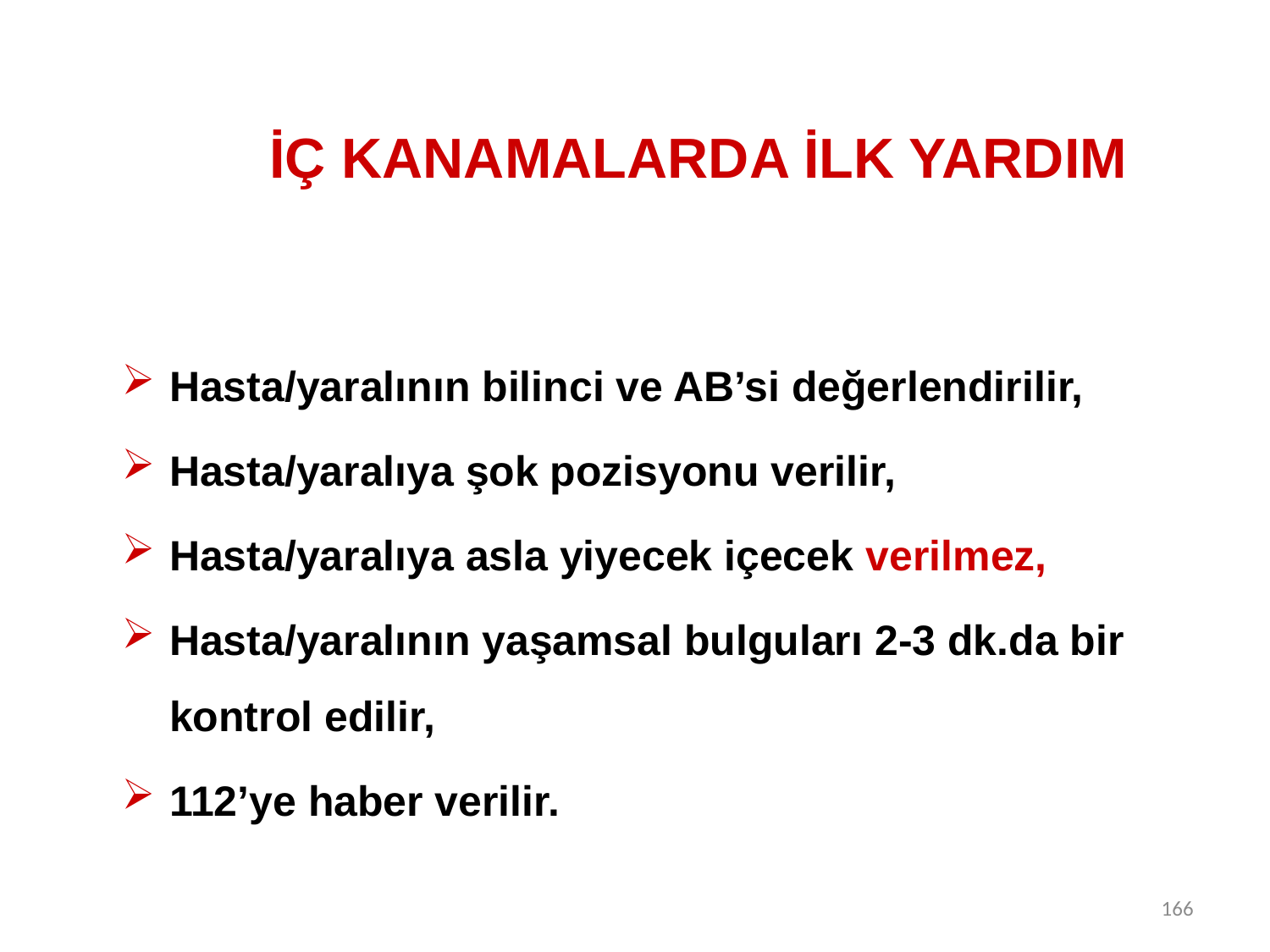

# İÇ KANAMALARDA İLK YARDIM
Hasta/yaralının bilinci ve AB’si değerlendirilir,
Hasta/yaralıya şok pozisyonu verilir,
Hasta/yaralıya asla yiyecek içecek verilmez,
Hasta/yaralının yaşamsal bulguları 2-3 dk.da bir kontrol edilir,
112’ye haber verilir.

166